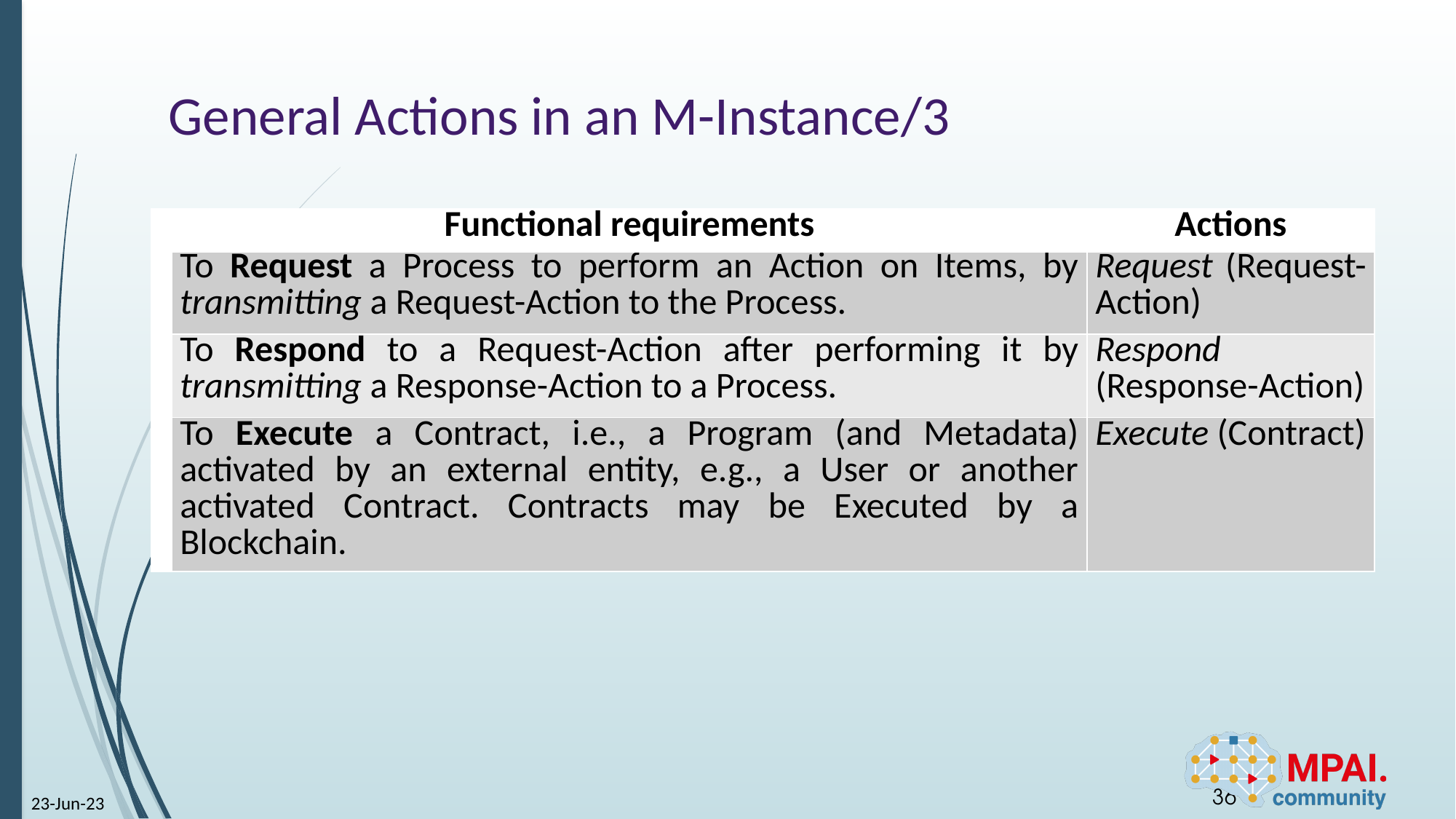

# General Actions in an M-Instance/3
|  | Functional requirements | Actions |
| --- | --- | --- |
|  | To Request a Process to perform an Action on Items, by transmitting a Request-Action to the Process. | Request (Request-Action) |
|  | To Respond to a Request-Action after performing it by transmitting a Response-Action to a Process. | Respond (Response-Action) |
|  | To Execute a Contract, i.e., a Program (and Metadata) activated by an external entity, e.g., a User or another activated Contract. Contracts may be Executed by a Blockchain. | Execute (Contract) |
36
23-Jun-23